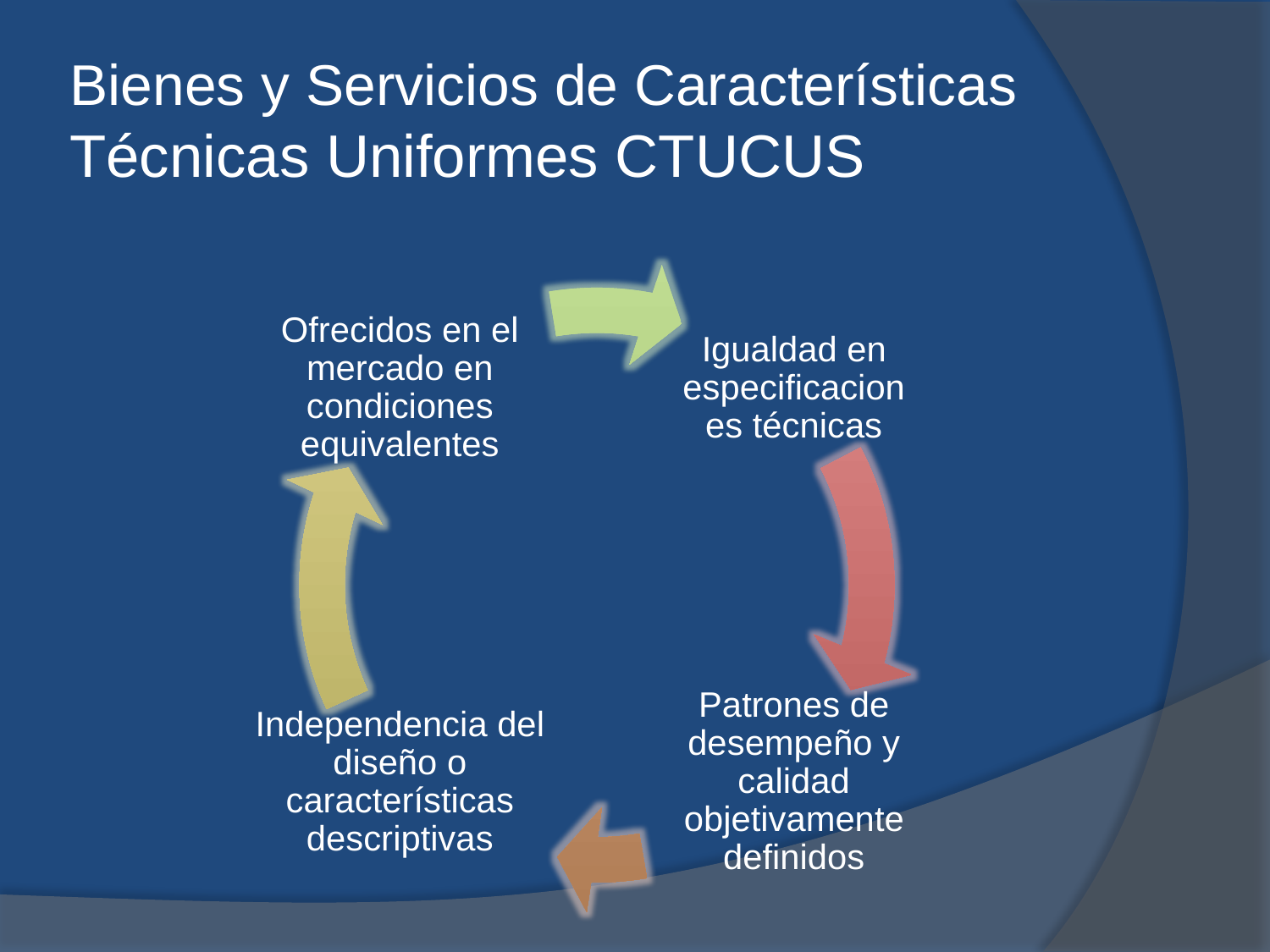

# Bienes y Servicios de Características Técnicas Uniformes CTUCUS
Igualdad en especificaciones técnicas
Patrones de desempeño y calidad objetivamente definidos
Independencia del diseño o características descriptivas
Ofrecidos en el mercado en condiciones equivalentes